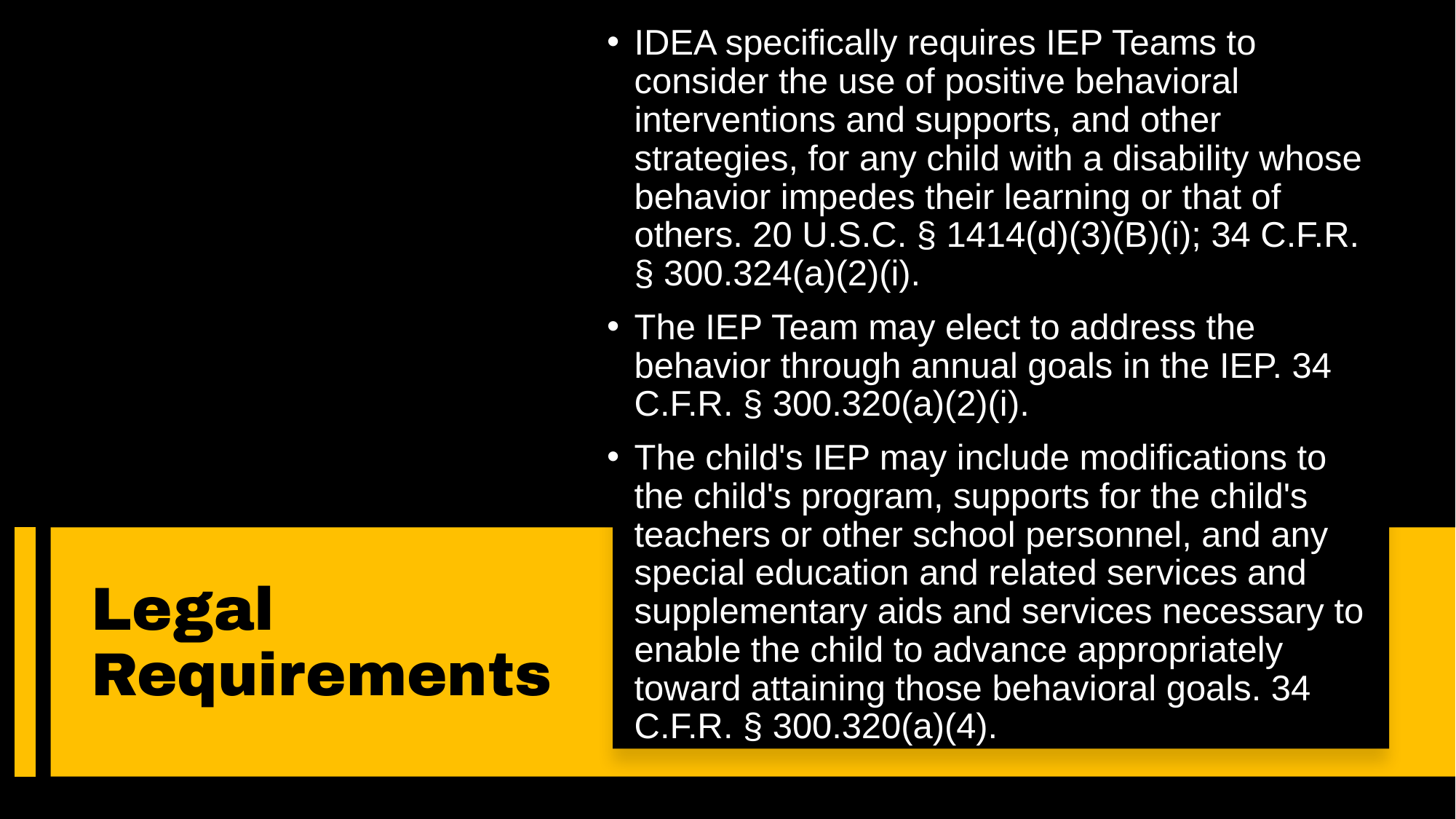

IDEA specifically requires IEP Teams to consider the use of positive behavioral interventions and supports, and other strategies, for any child with a disability whose behavior impedes their learning or that of others. 20 U.S.C. § 1414(d)(3)(B)(i); 34 C.F.R. § 300.324(a)(2)(i).
The IEP Team may elect to address the behavior through annual goals in the IEP. 34 C.F.R. § 300.320(a)(2)(i).
The child's IEP may include modifications to the child's program, supports for the child's teachers or other school personnel, and any special education and related services and supplementary aids and services necessary to enable the child to advance appropriately toward attaining those behavioral goals. 34 C.F.R. § 300.320(a)(4).

# Legal Requirements